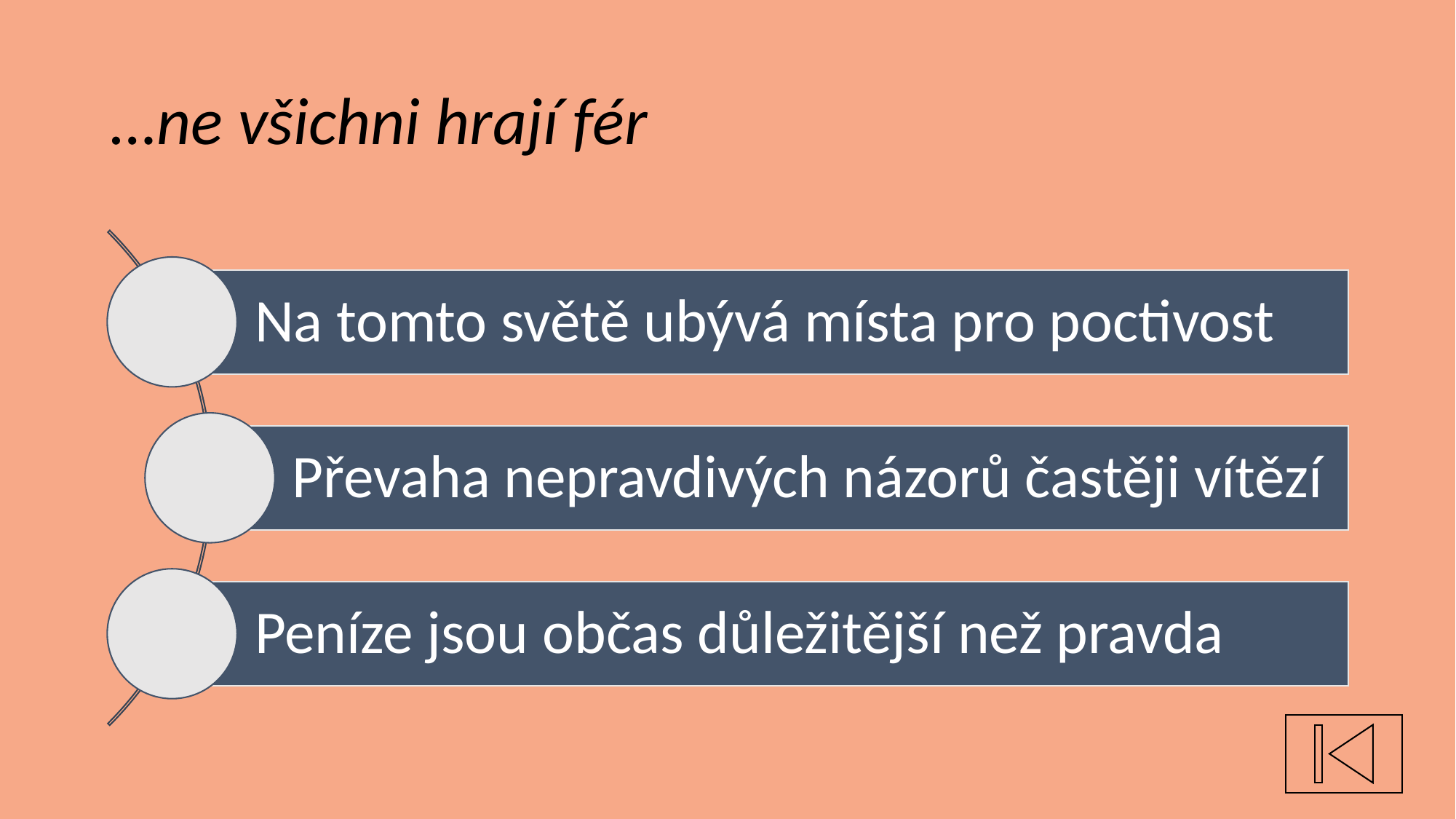

# …ne všichni hrají fér
Na tomto světě ubývá místa pro poctivost
Převaha nepravdivých názorů častěji vítězí
Peníze jsou občas důležitější než pravda